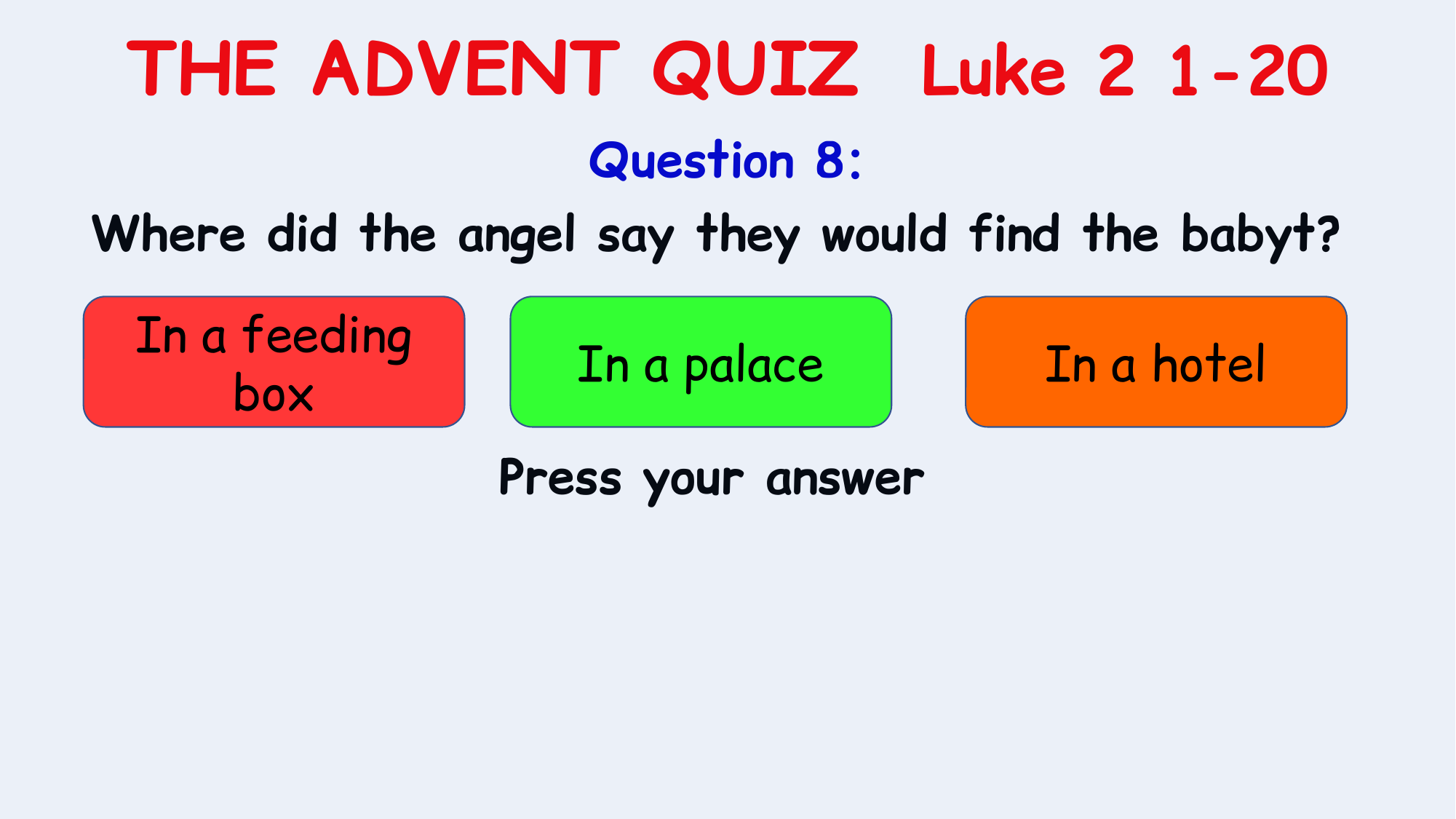

Question 8:
Where did the angel say they would find the babyt?
In a feeding box
In a palace
In a hotel
Press your answer